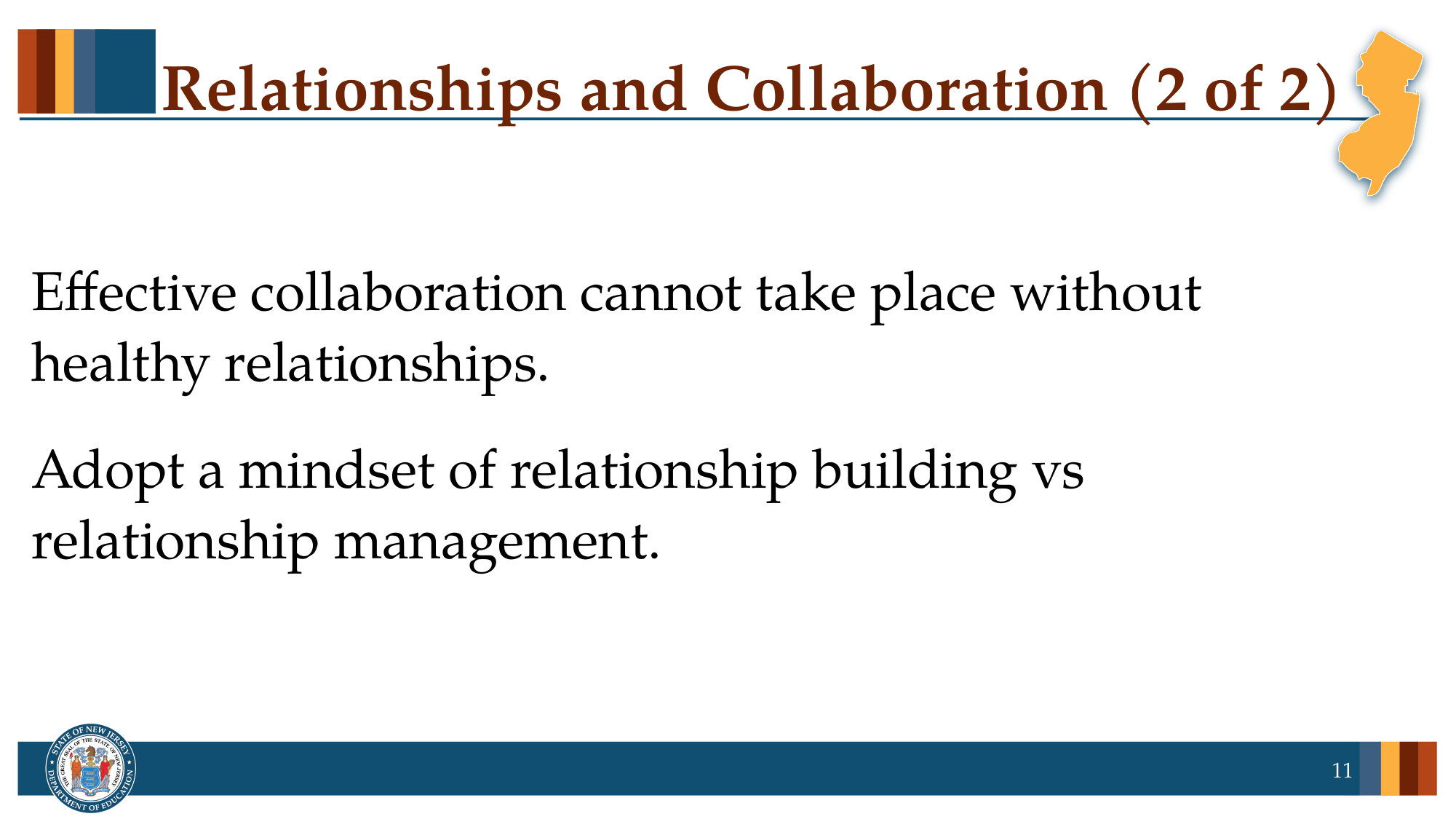

# Relationships and Collaboration (2 of 2)
Effective collaboration cannot take place without healthy relationships.
Adopt a mindset of relationship building vs relationship management.
11